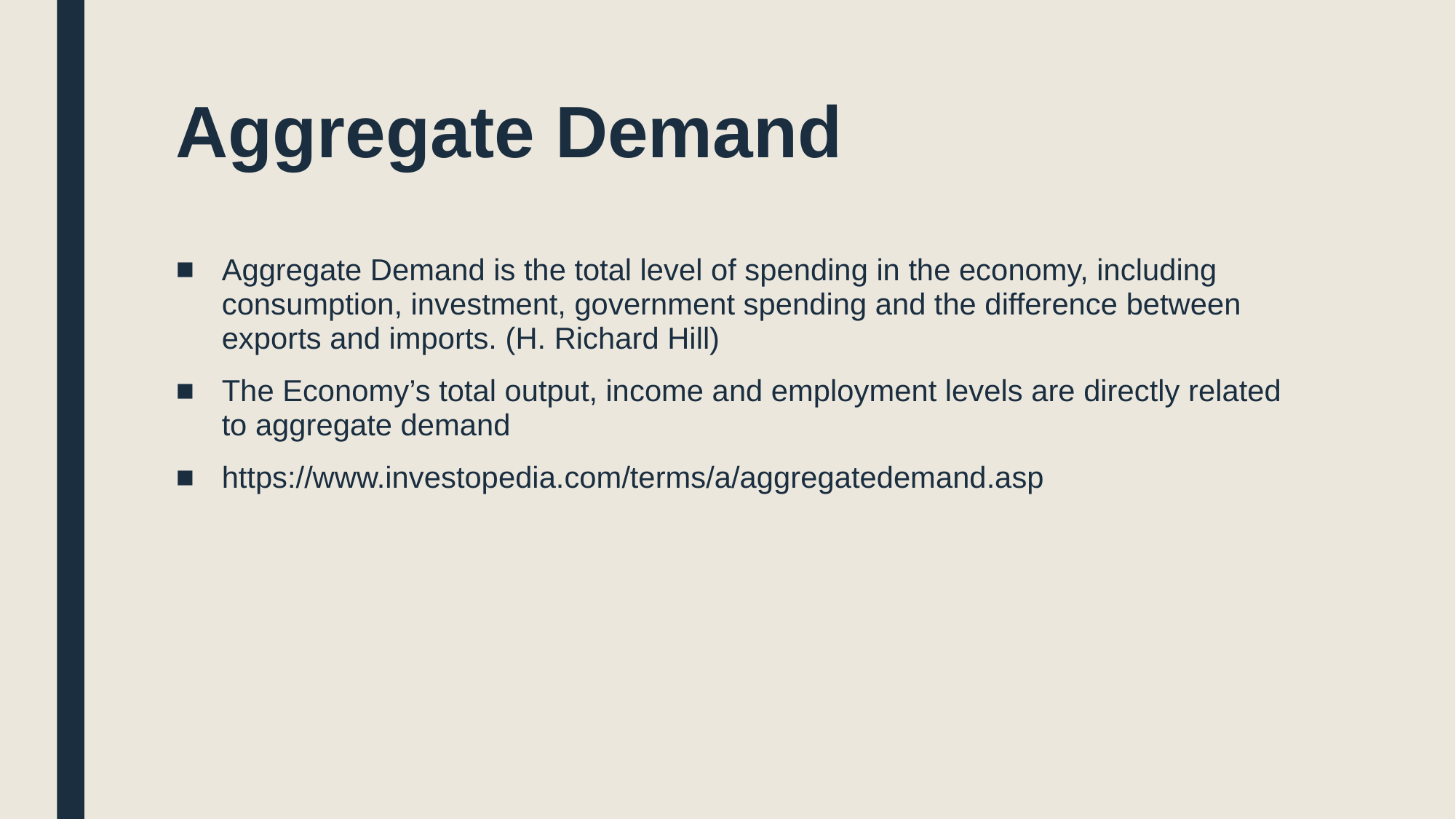

Aggregate Demand
Aggregate Demand is the total level of spending in the economy, including consumption, investment, government spending and the difference between exports and imports. (H. Richard Hill)
The Economy’s total output, income and employment levels are directly related to aggregate demand
https://www.investopedia.com/terms/a/aggregatedemand.asp